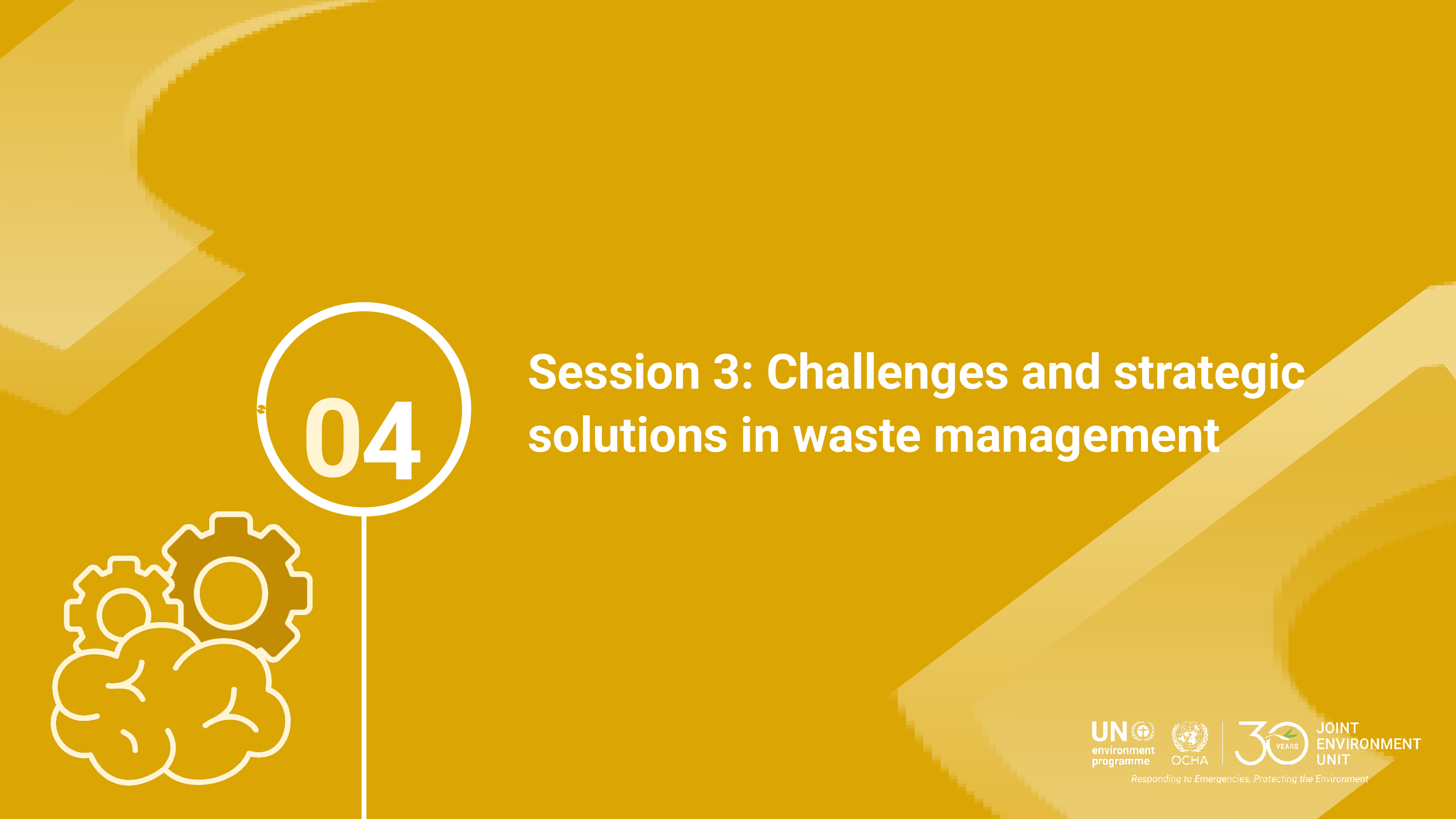

Session 3: Challenges and strategic solutions in waste management
0
4